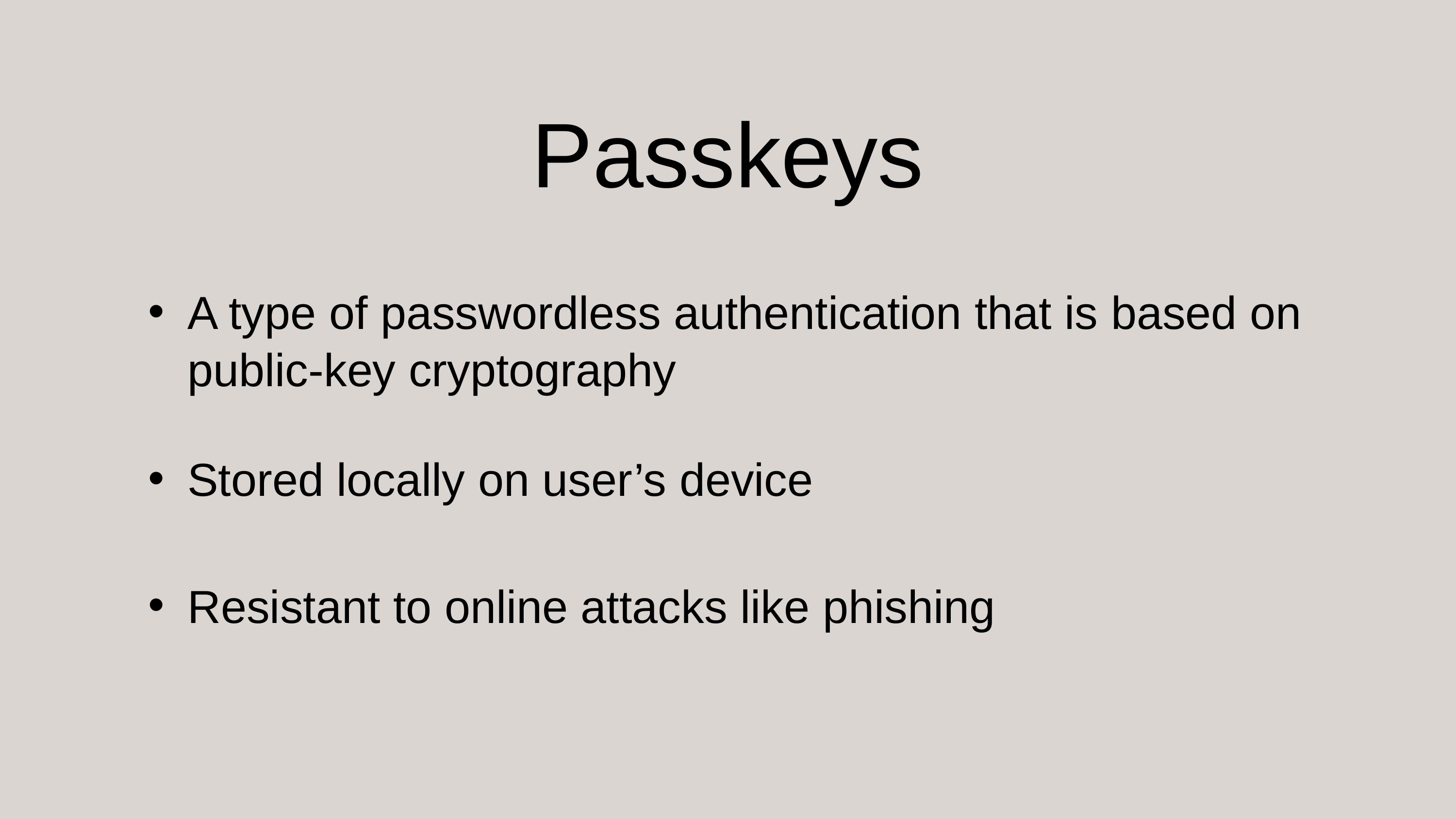

Passkeys
A type of passwordless authentication that is based on public-key cryptography

Stored locally on user’s device
Resistant to online attacks like phishing